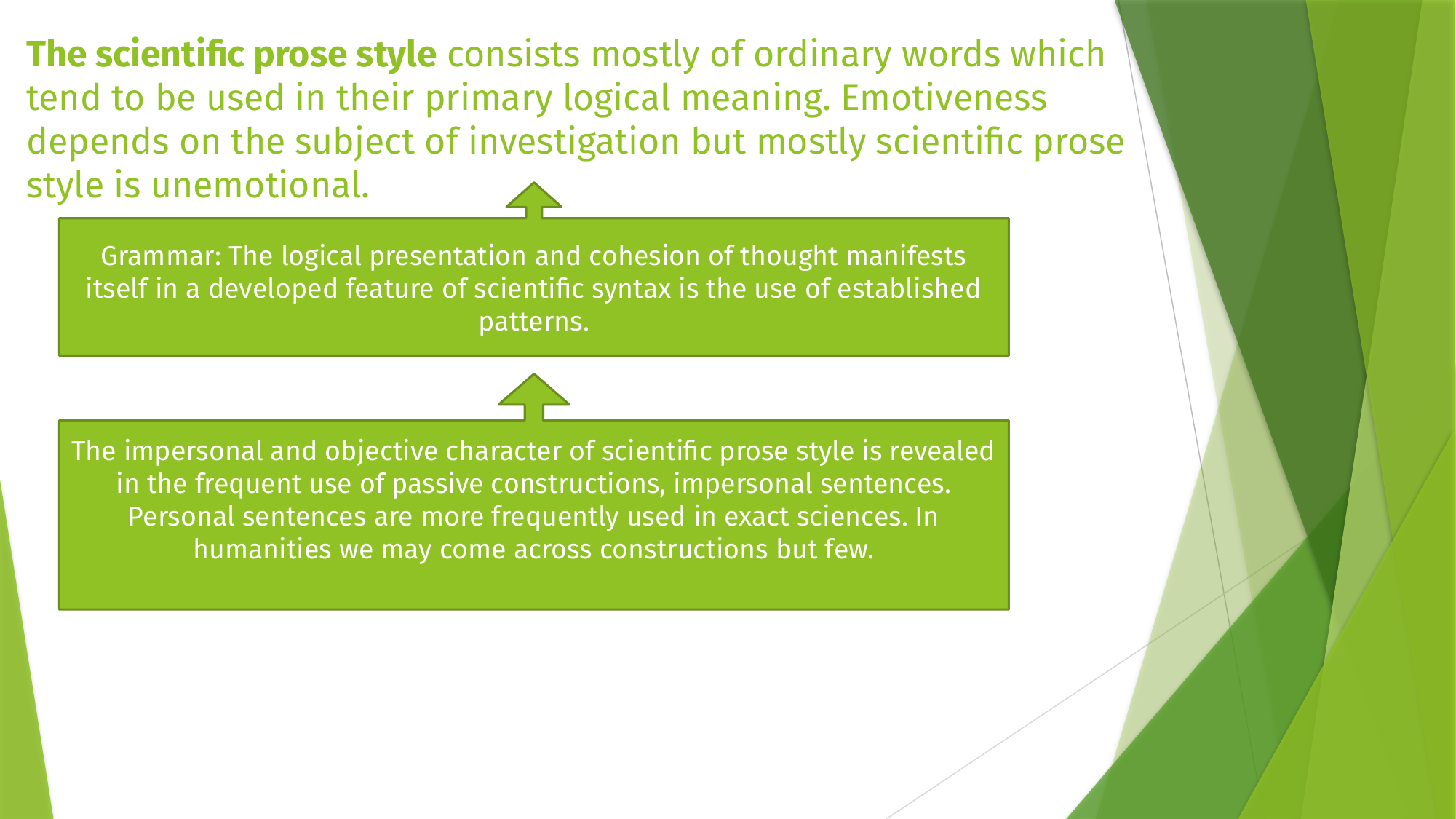

# The scientific prose style consists mostly of ordinary words which tend to be used in their primary logical meaning. Emotiveness depends on the subject of investigation but mostly scientific prose style is unemotional.
Grammar: The logical presentation and cohesion of thought manifests itself in a developed feature of scientific syntax is the use of established patterns.
The impersonal and objective character of scientific prose style is revealed in the frequent use of passive constructions, impersonal sentences. Personal sentences are more frequently used in exact sciences. In humanities we may come across constructions but few.